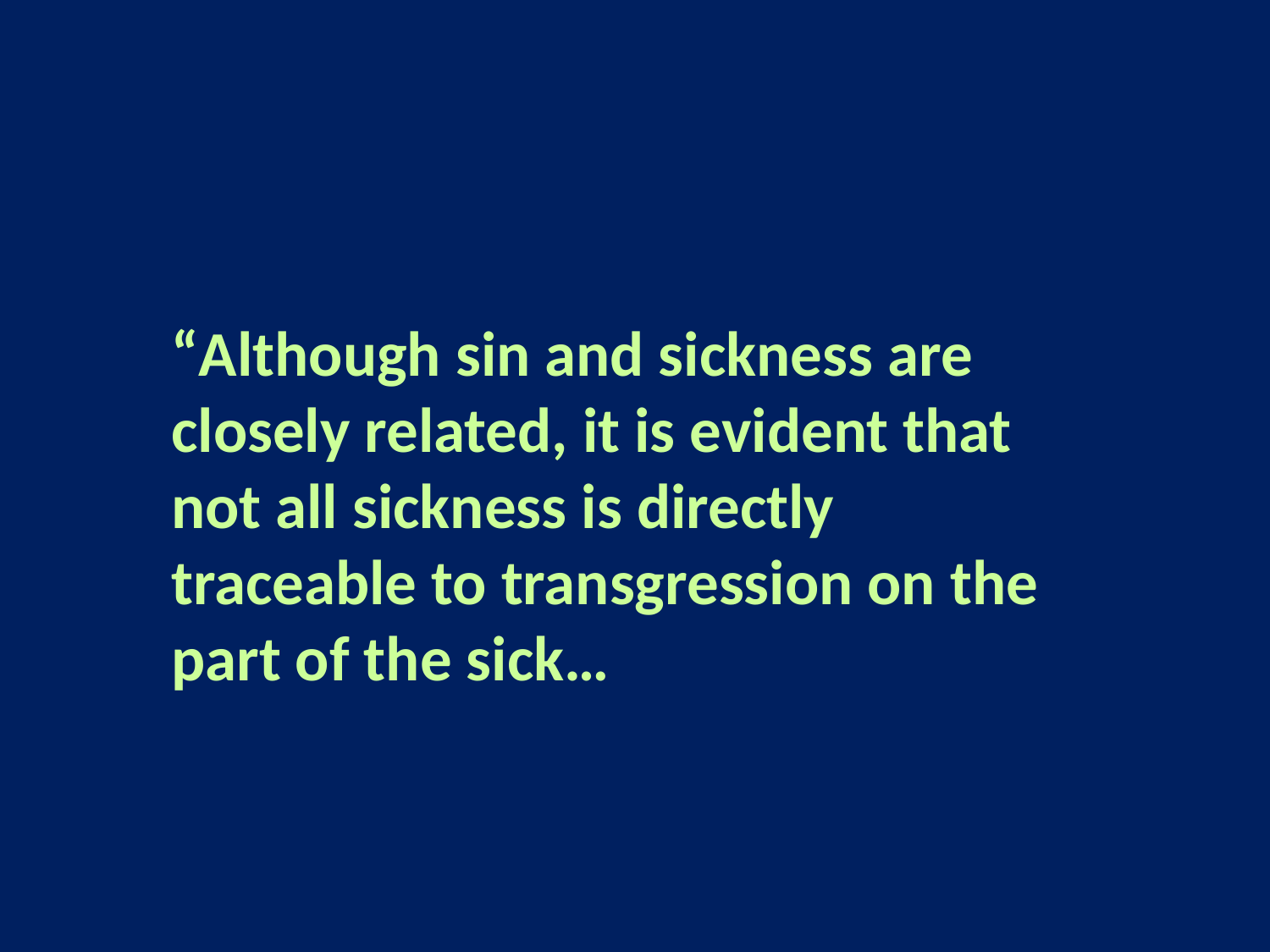

#
“Although sin and sickness are closely related, it is evident that not all sickness is directly traceable to transgression on the part of the sick…